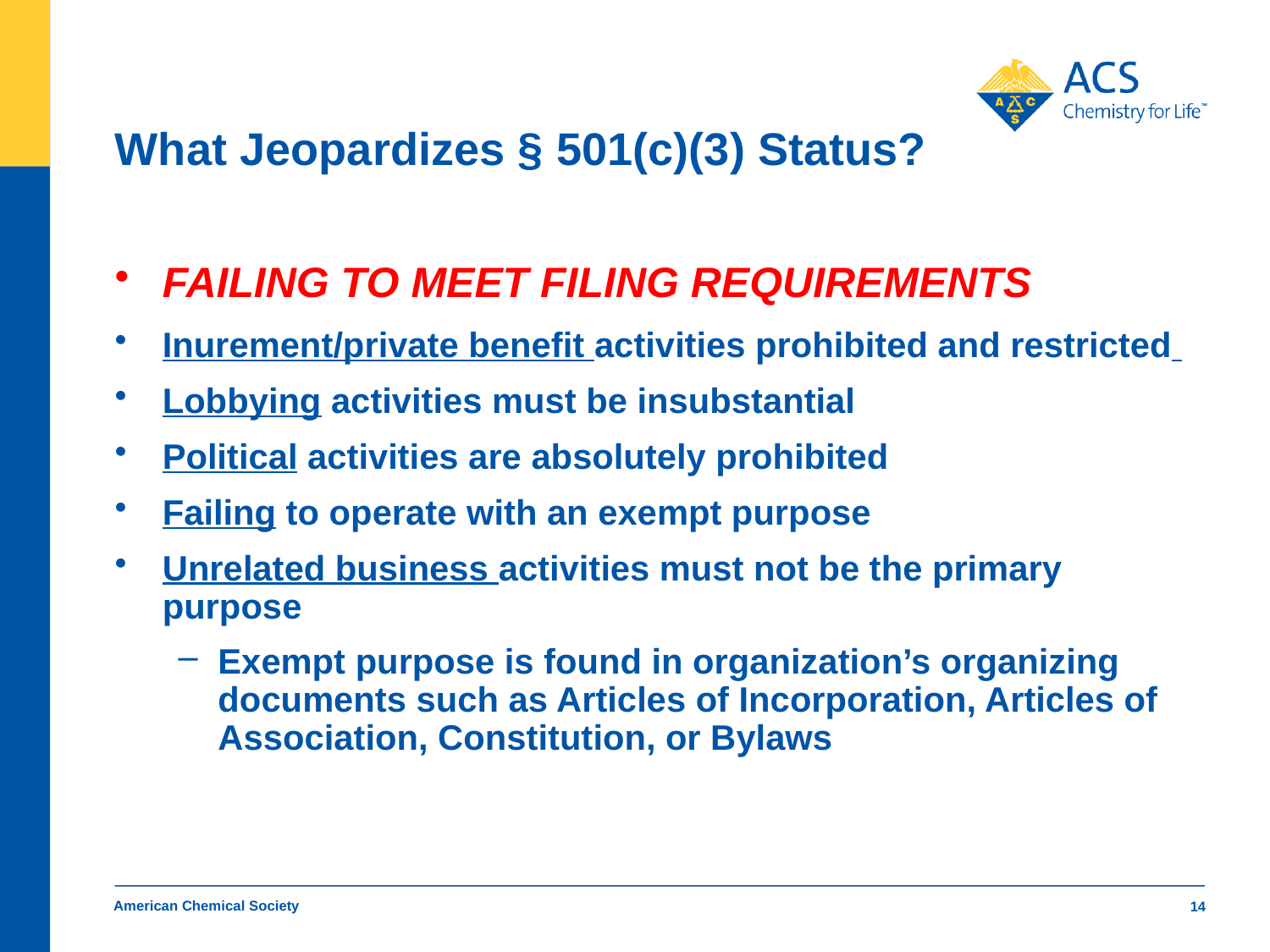

# What Jeopardizes § 501(c)(3) Status?

FAILING TO MEET FILING REQUIREMENTS
Inurement/private benefit activities prohibited and restricted
Lobbying activities must be insubstantial
Political activities are absolutely prohibited
Failing to operate with an exempt purpose
Unrelated business activities must not be the primary purpose
Exempt purpose is found in organization’s organizing documents such as Articles of Incorporation, Articles of Association, Constitution, or Bylaws

American Chemical Society
14